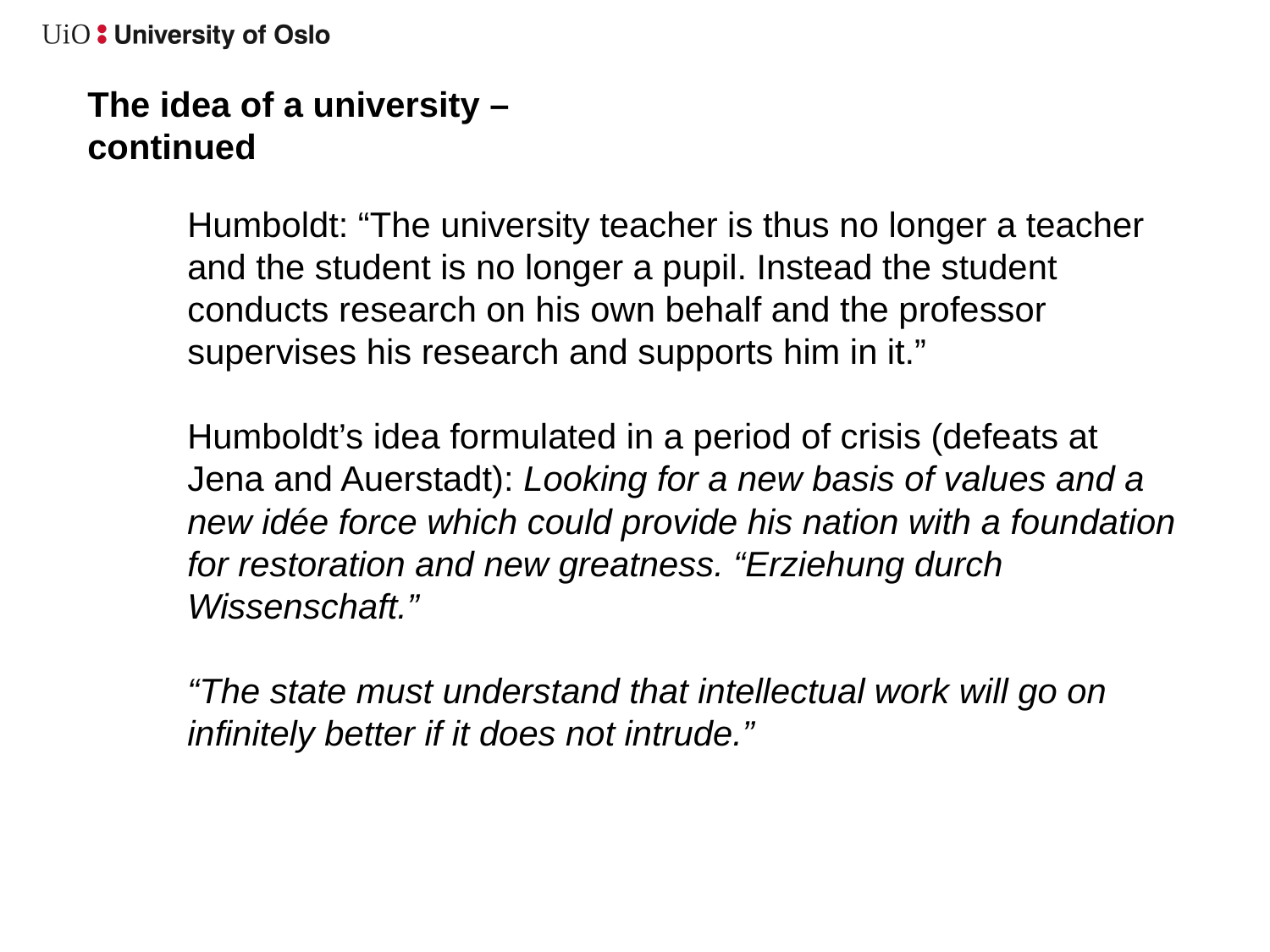

The idea of a university – continued
Humboldt: “The university teacher is thus no longer a teacher and the student is no longer a pupil. Instead the student conducts research on his own behalf and the professor supervises his research and supports him in it.”

Humboldt’s idea formulated in a period of crisis (defeats at Jena and Auerstadt): Looking for a new basis of values and a new idée force which could provide his nation with a foundation for restoration and new greatness. “Erziehung durch Wissenschaft.”

“The state must understand that intellectual work will go on infinitely better if it does not intrude.”